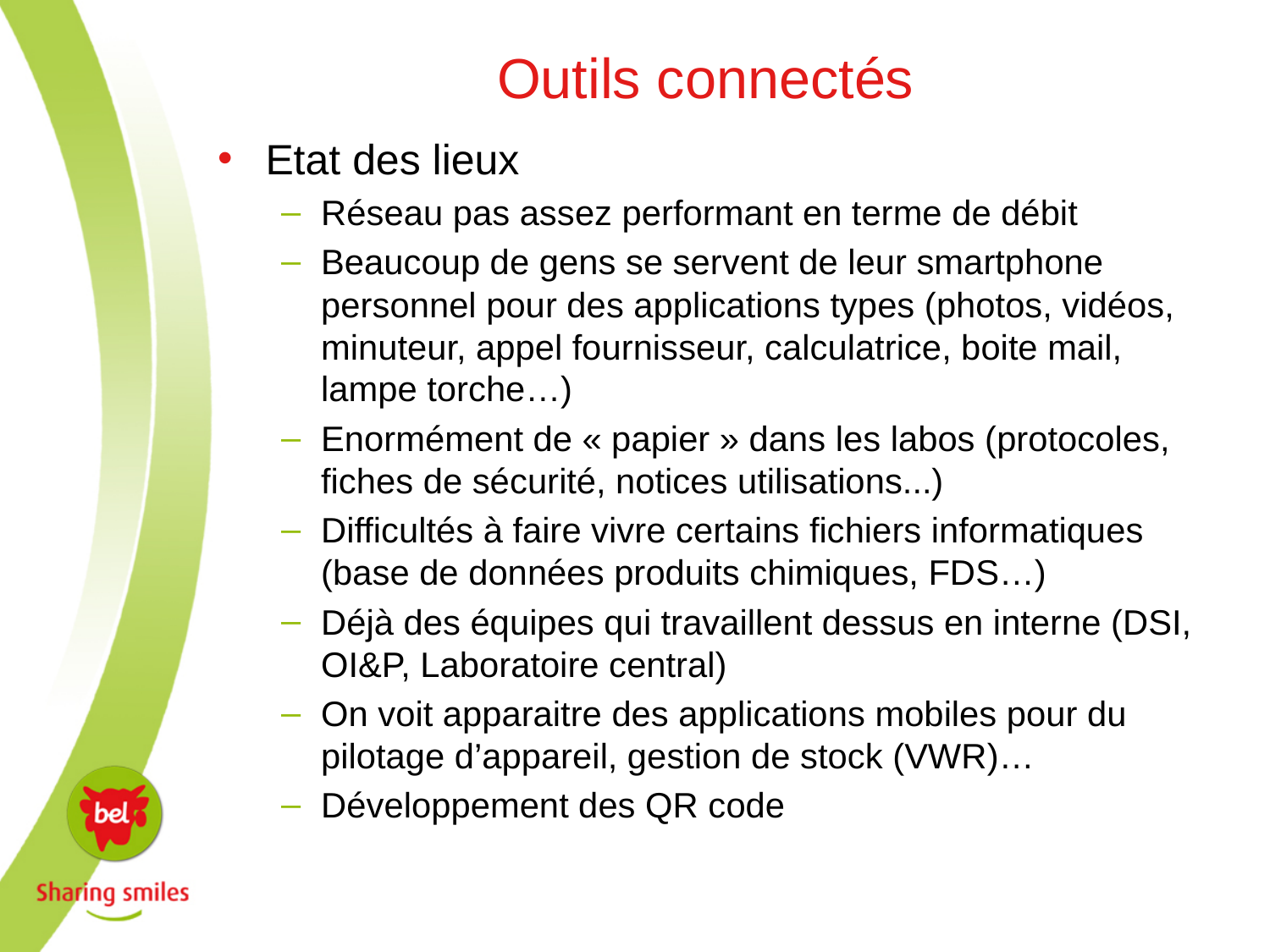

# Outils connectés
Etat des lieux
Réseau pas assez performant en terme de débit
Beaucoup de gens se servent de leur smartphone personnel pour des applications types (photos, vidéos, minuteur, appel fournisseur, calculatrice, boite mail, lampe torche…)
Enormément de « papier » dans les labos (protocoles, fiches de sécurité, notices utilisations...)
Difficultés à faire vivre certains fichiers informatiques (base de données produits chimiques, FDS…)
Déjà des équipes qui travaillent dessus en interne (DSI, OI&P, Laboratoire central)
On voit apparaitre des applications mobiles pour du pilotage d’appareil, gestion de stock (VWR)…
Développement des QR code